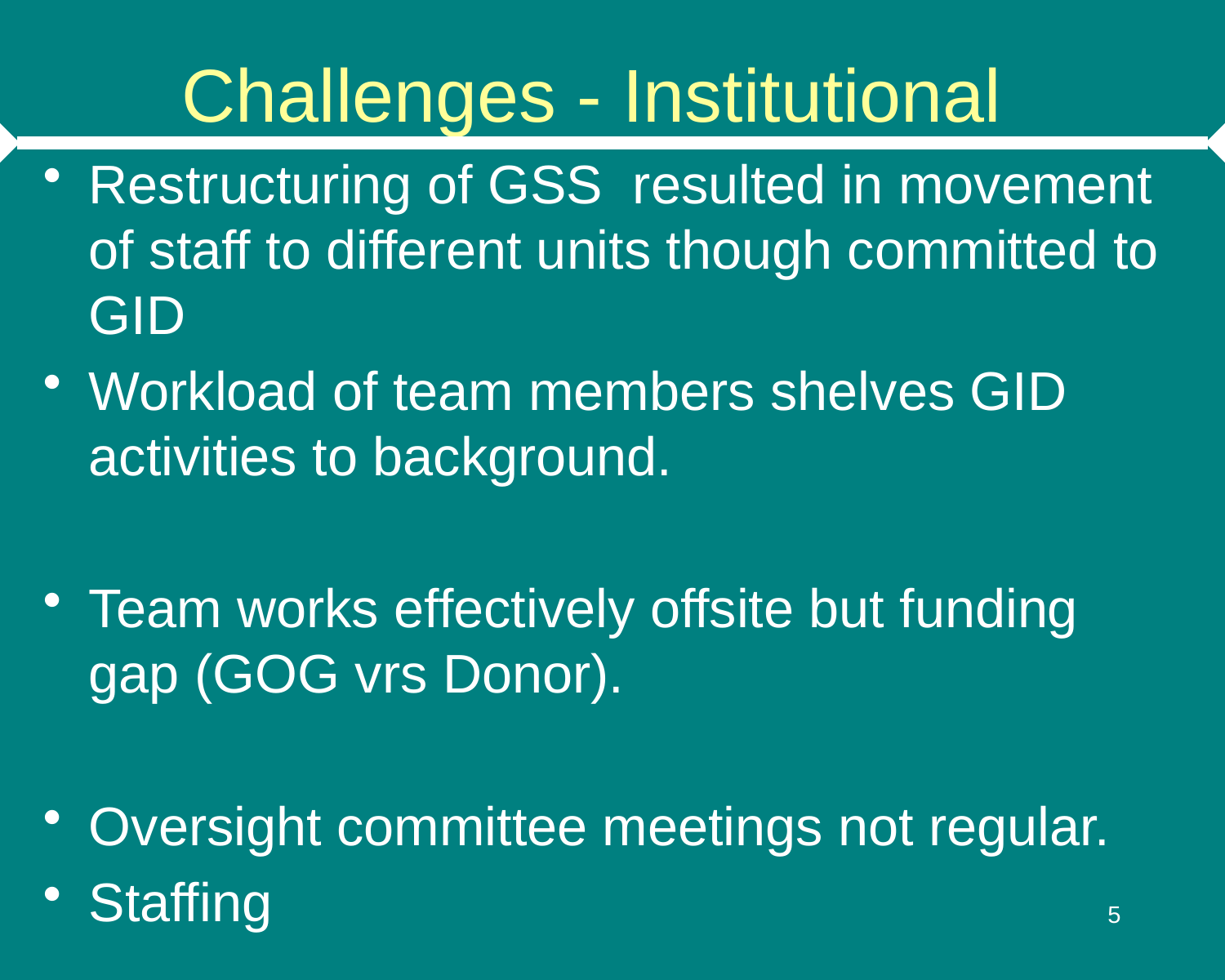

# Challenges - Institutional
Restructuring of GSS  resulted in movement of staff to different units though committed to GID
Workload of team members shelves GID activities to background.

Team works effectively offsite but funding gap (GOG vrs Donor).

Oversight committee meetings not regular.
Staffing
5